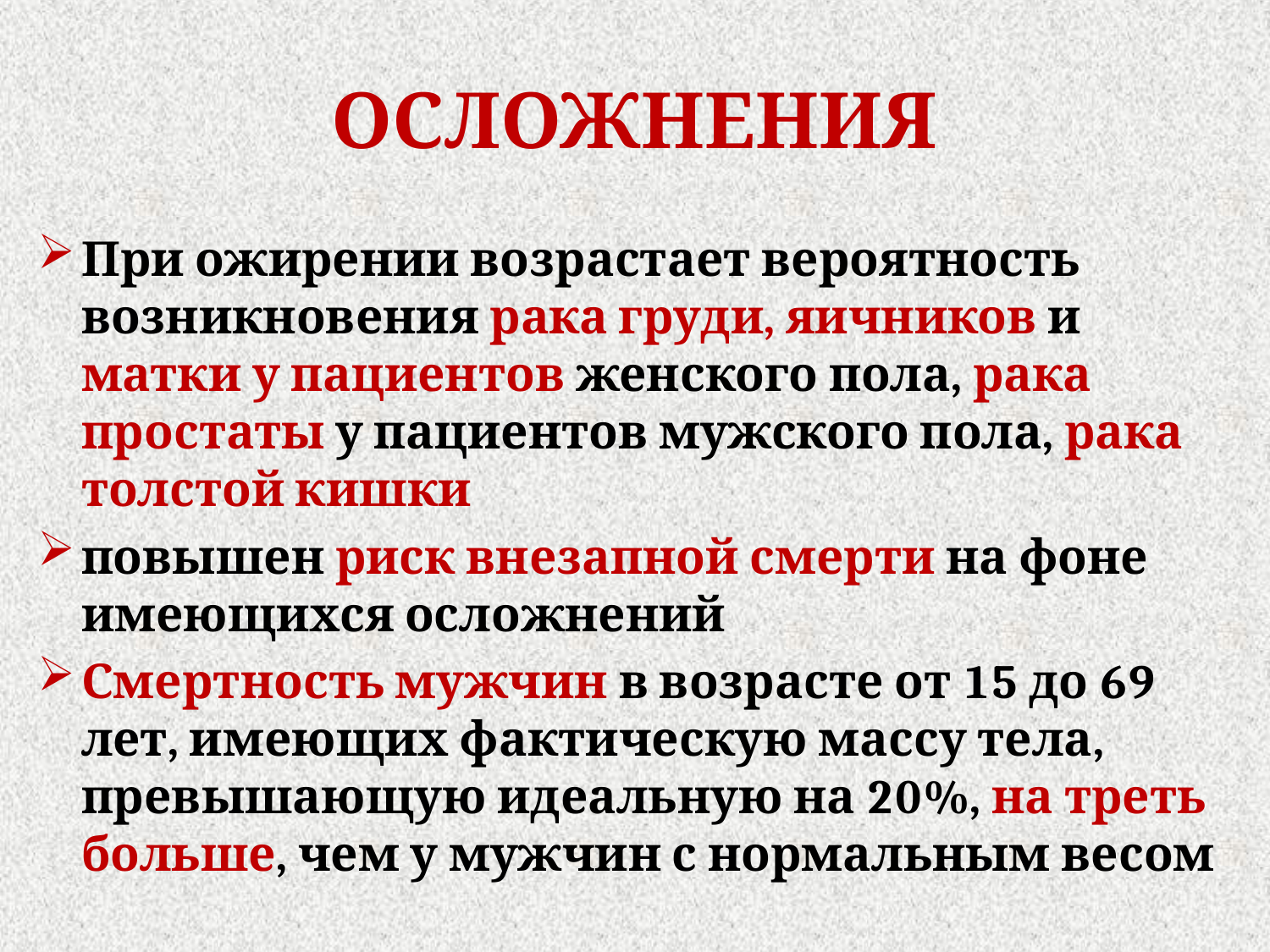

# ОСЛОЖНЕНИЯ
При ожирении возрастает вероятность возникновения рака груди, яичников и матки у пациентов женского пола, рака простаты у пациентов мужского пола, рака толстой кишки
повышен риск внезапной смерти на фоне имеющихся осложнений
Смертность мужчин в возрасте от 15 до 69 лет, имеющих фактическую массу тела, превышающую идеальную на 20%, на треть больше, чем у мужчин с нормальным весом